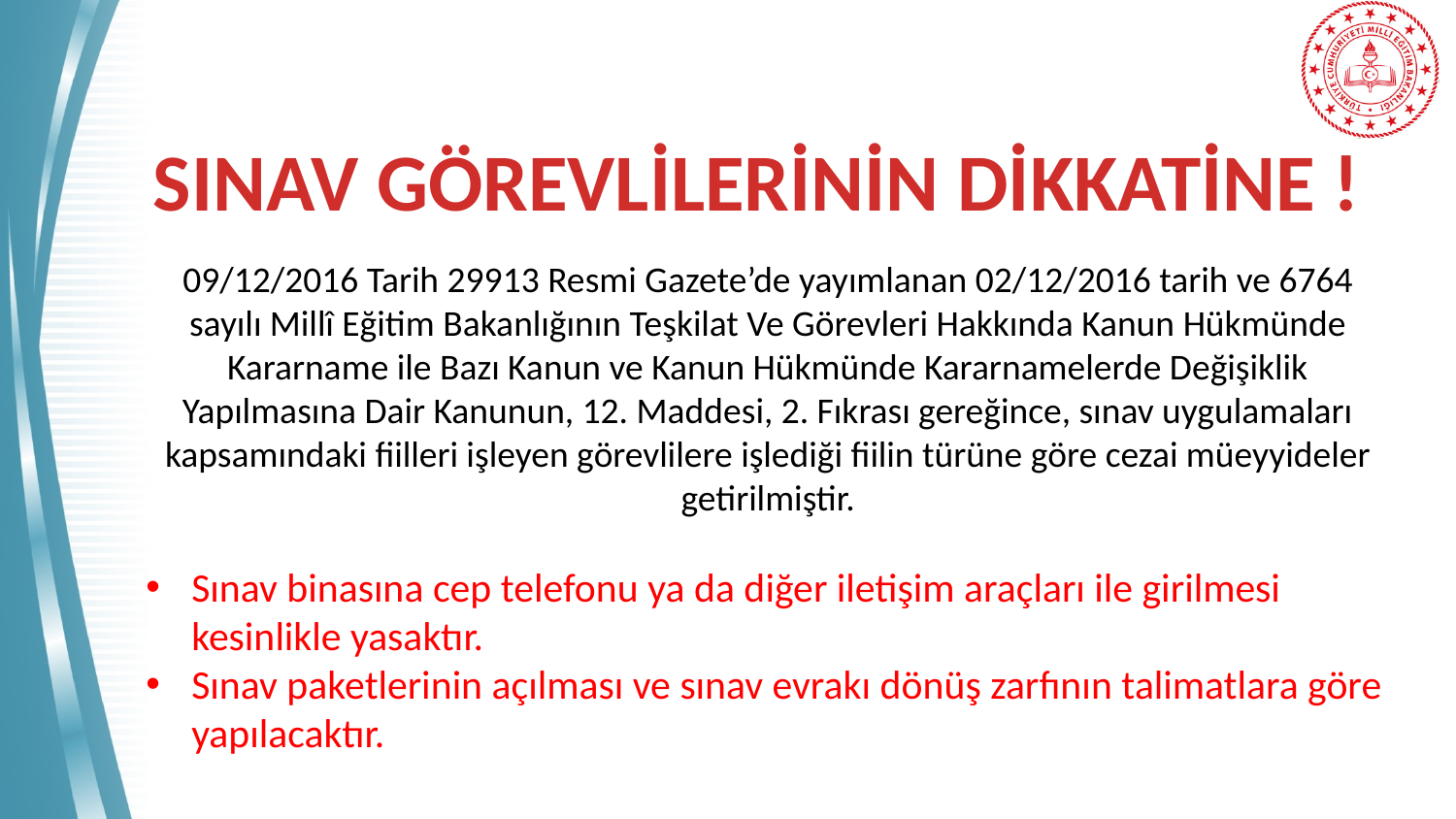

SINAV GÖREVLİLERİNİN DİKKATİNE !
09/12/2016 Tarih 29913 Resmi Gazete’de yayımlanan 02/12/2016 tarih ve 6764 sayılı Millî Eğitim Bakanlığının Teşkilat Ve Görevleri Hakkında Kanun Hükmünde Kararname ile Bazı Kanun ve Kanun Hükmünde Kararnamelerde Değişiklik Yapılmasına Dair Kanunun, 12. Maddesi, 2. Fıkrası gereğince, sınav uygulamaları kapsamındaki fiilleri işleyen görevlilere işlediği fiilin türüne göre cezai müeyyideler getirilmiştir.

Sınav binasına cep telefonu ya da diğer iletişim araçları ile girilmesi kesinlikle yasaktır.
Sınav paketlerinin açılması ve sınav evrakı dönüş zarfının talimatlara göre yapılacaktır.